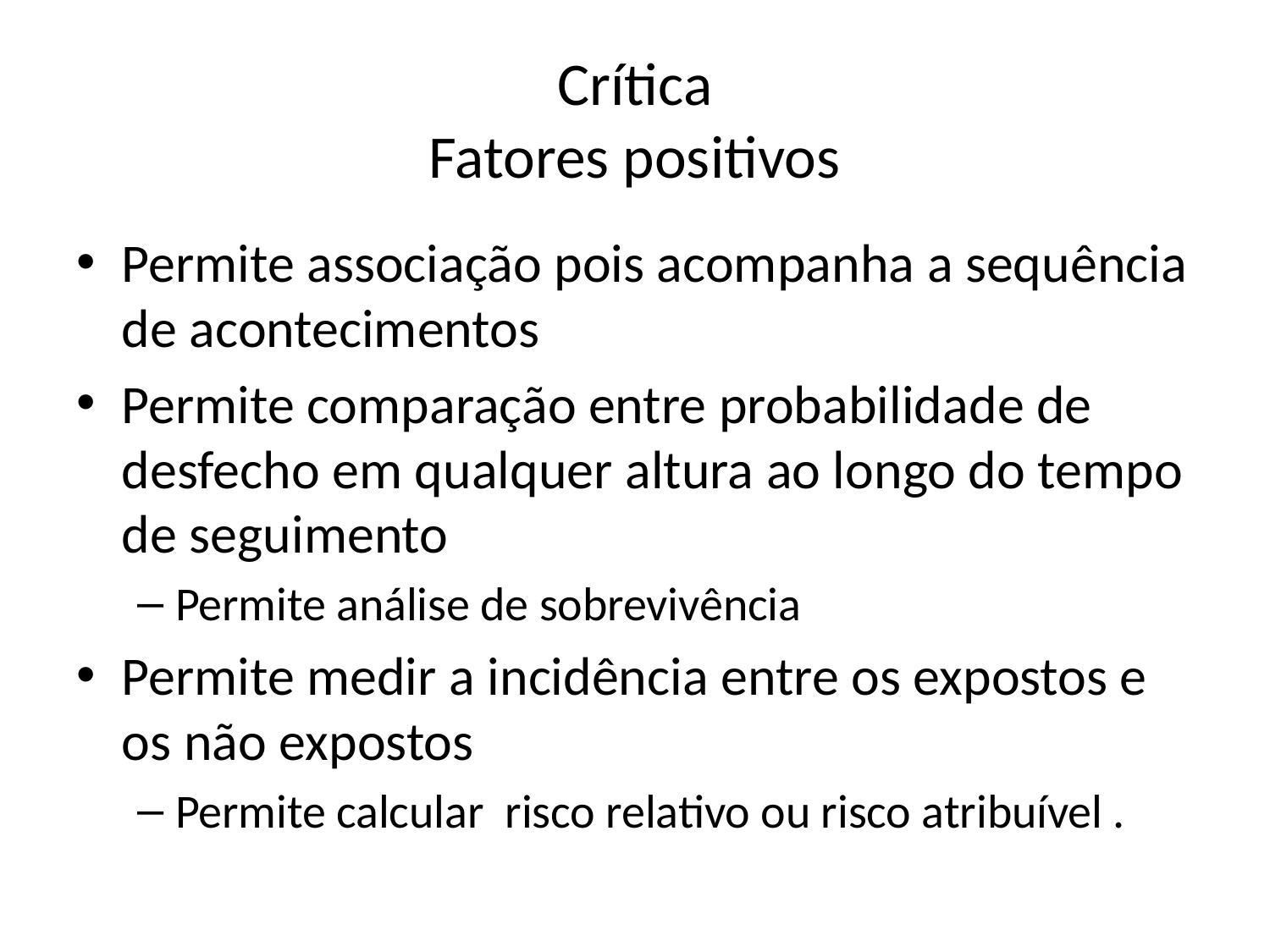

# Crítica Fatores positivos
Permite associação pois acompanha a sequência de acontecimentos
Permite comparação entre probabilidade de desfecho em qualquer altura ao longo do tempo de seguimento
Permite análise de sobrevivência
Permite medir a incidência entre os expostos e os não expostos
Permite calcular  risco relativo ou risco atribuível .